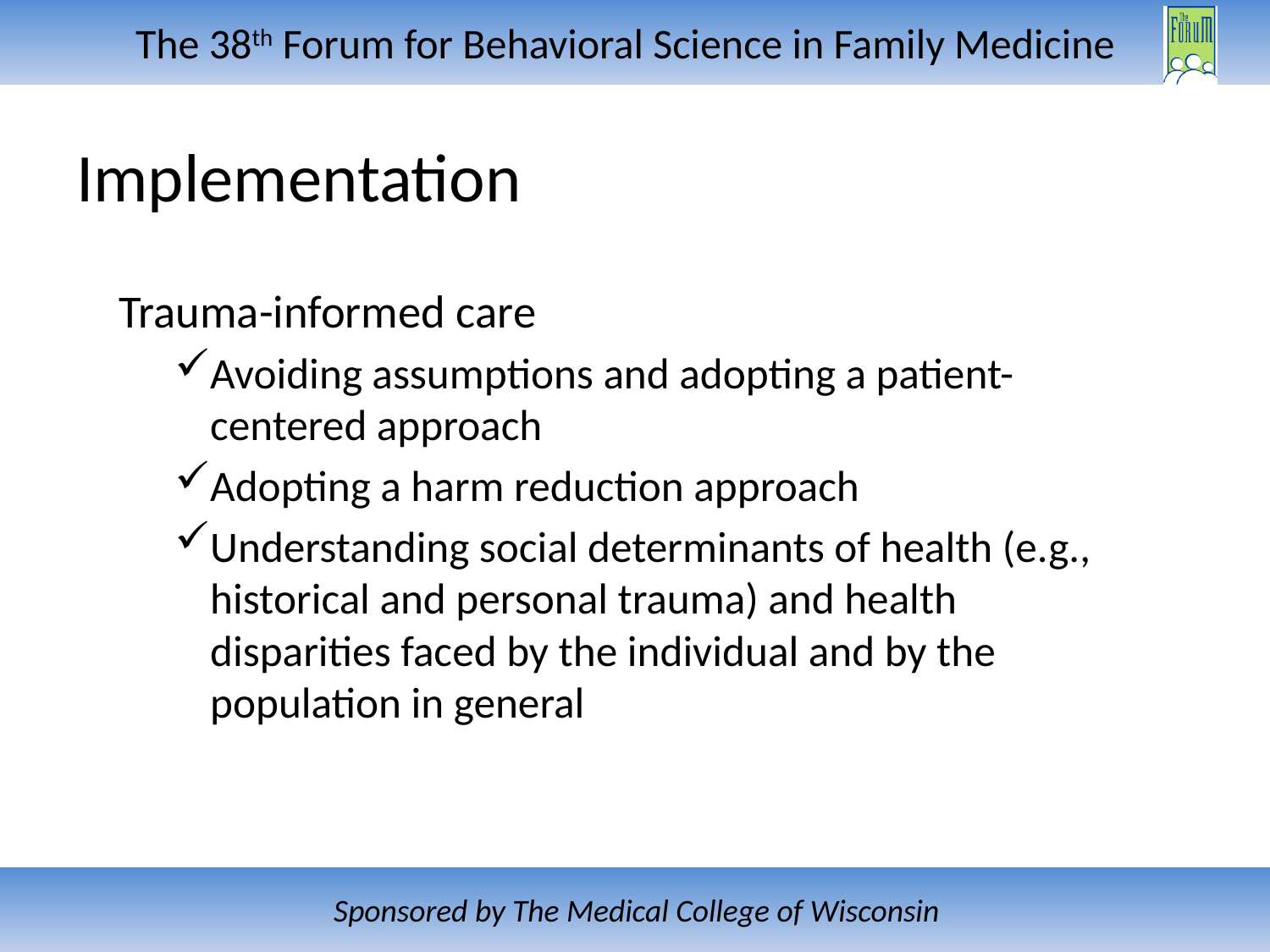

# Implementation
Trauma-informed care
Avoiding assumptions and adopting a patient-centered approach
Adopting a harm reduction approach
Understanding social determinants of health (e.g., historical and personal trauma) and health disparities faced by the individual and by the population in general